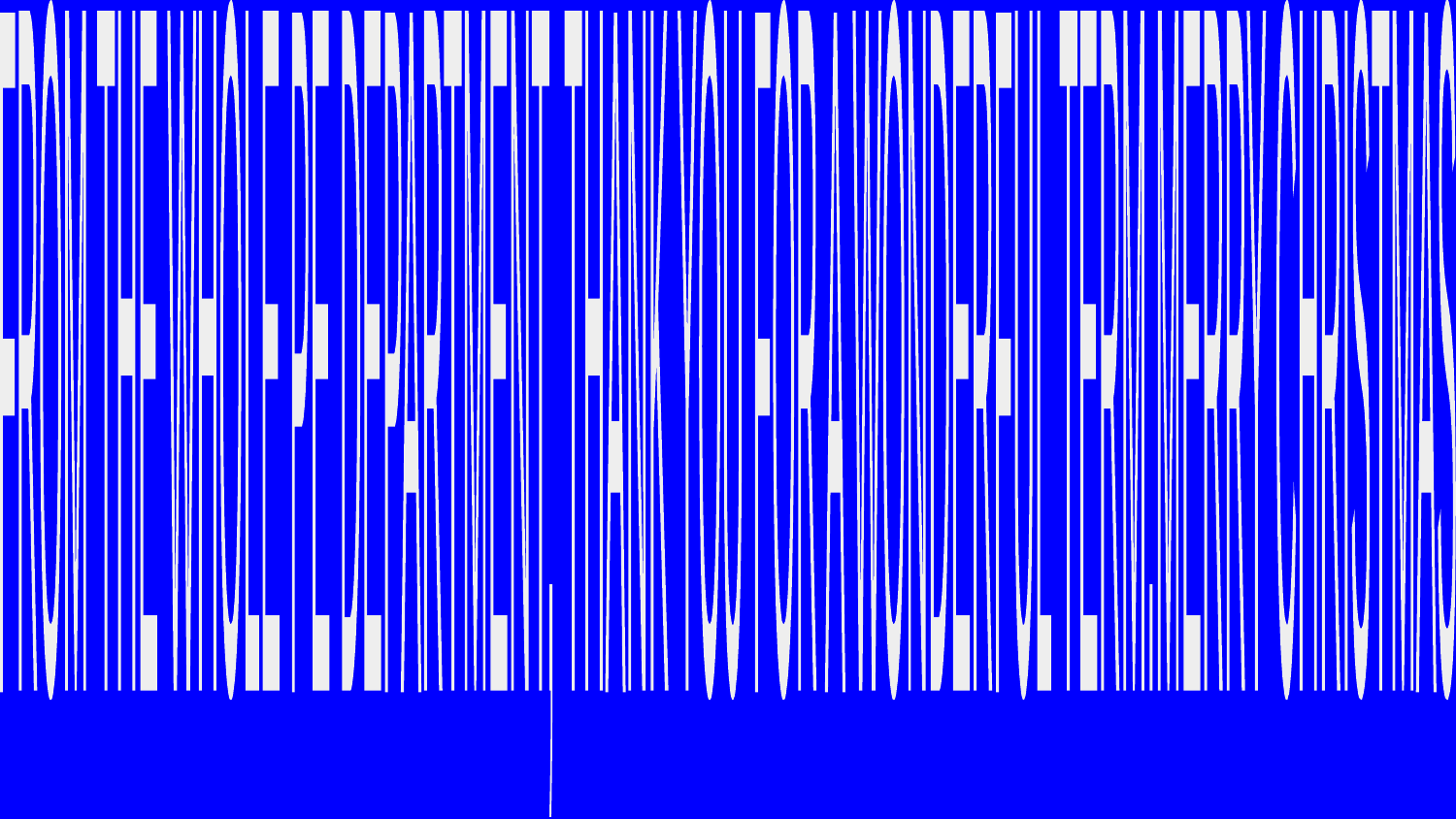

FROM THE WHOLE PE DEPARTMENT,
THANK YOU FOR A WONDERFUL TERM.
MERRY CHRISTMAS